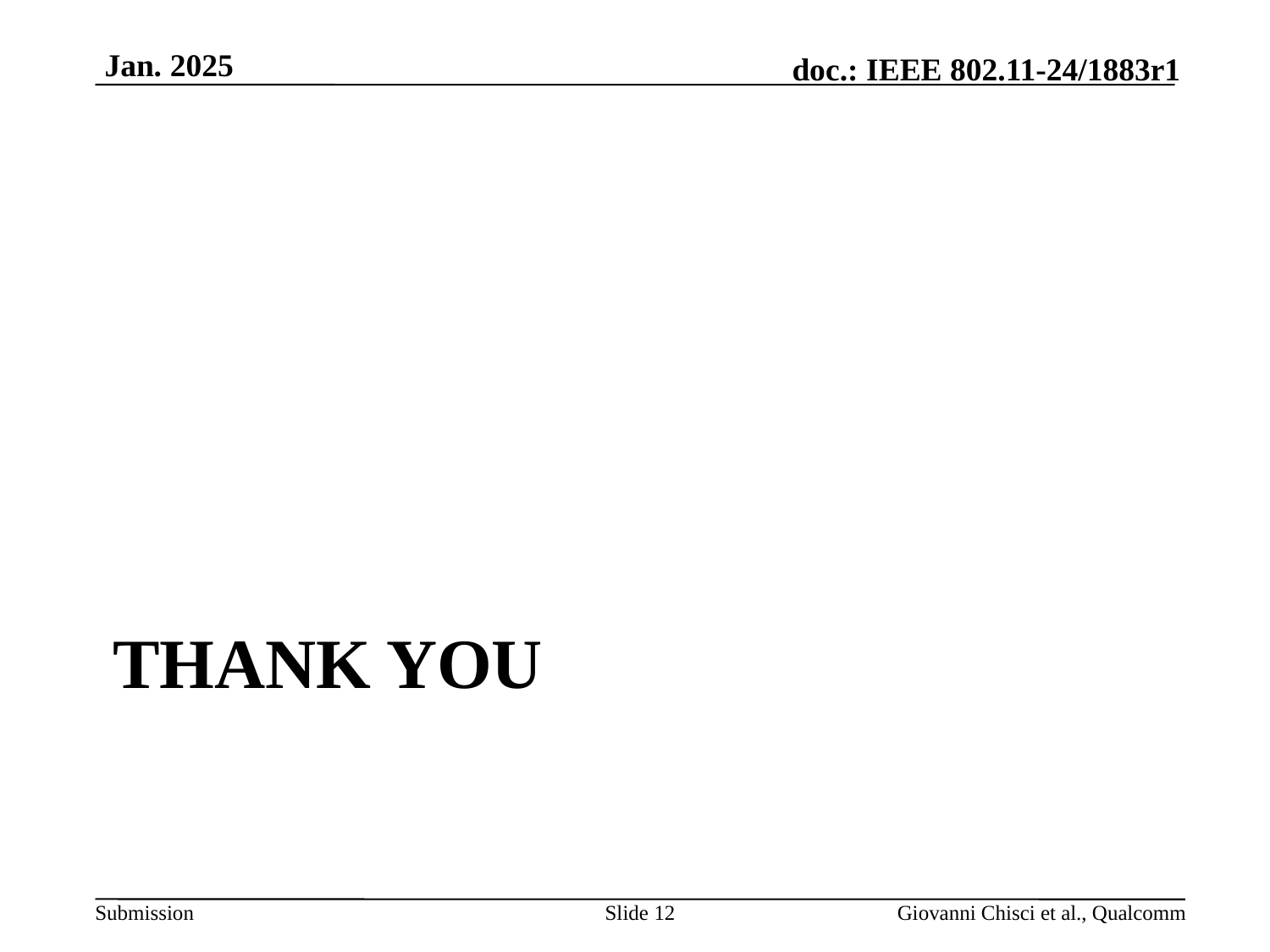

# Thank You
Slide 12
Giovanni Chisci et al., Qualcomm